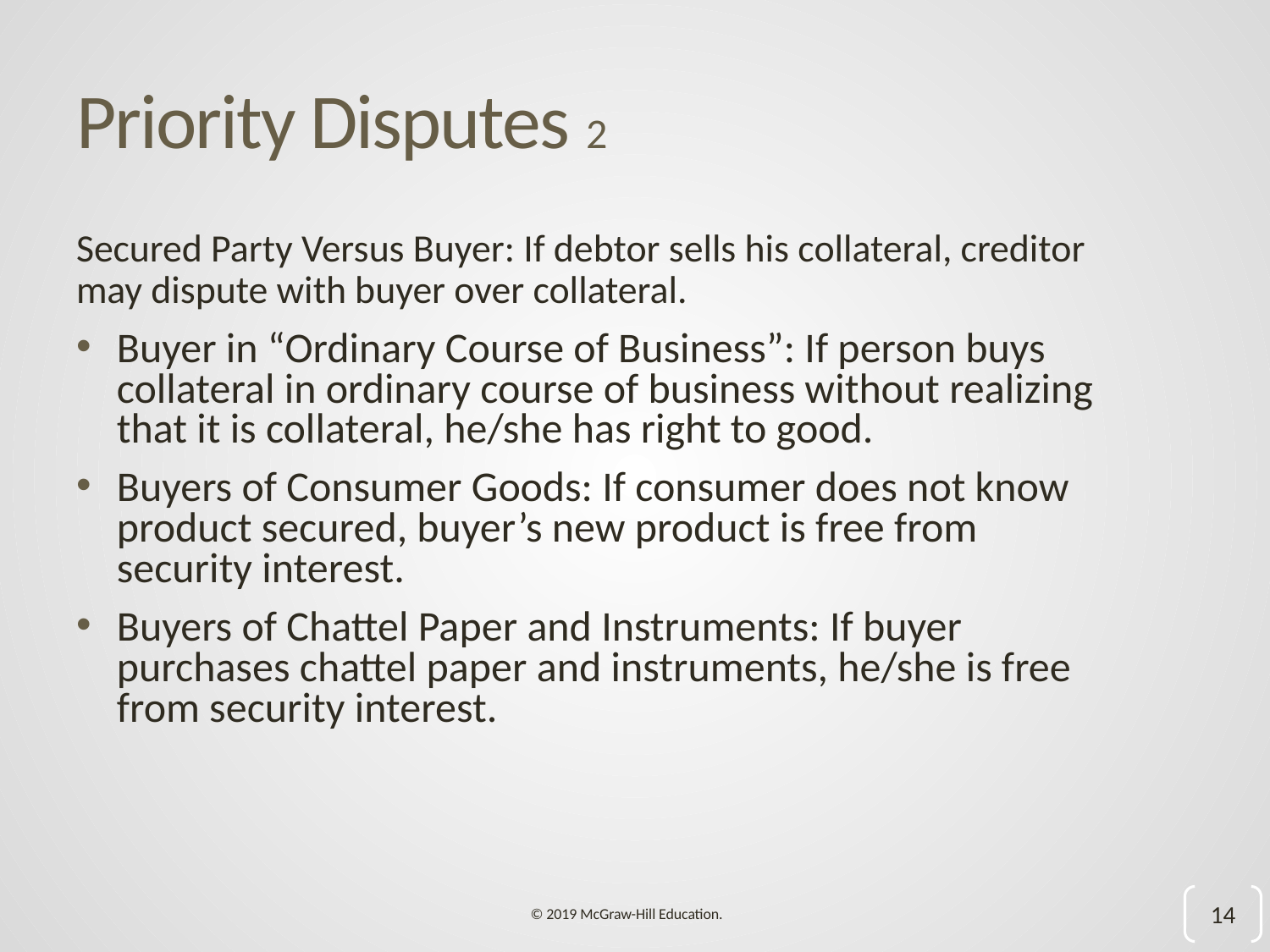

# Priority Disputes 2
Secured Party Versus Buyer: If debtor sells his collateral, creditor may dispute with buyer over collateral.
Buyer in “Ordinary Course of Business”: If person buys collateral in ordinary course of business without realizing that it is collateral, he/she has right to good.
Buyers of Consumer Goods: If consumer does not know product secured, buyer’s new product is free from security interest.
Buyers of Chattel Paper and Instruments: If buyer purchases chattel paper and instruments, he/she is free from security interest.
14